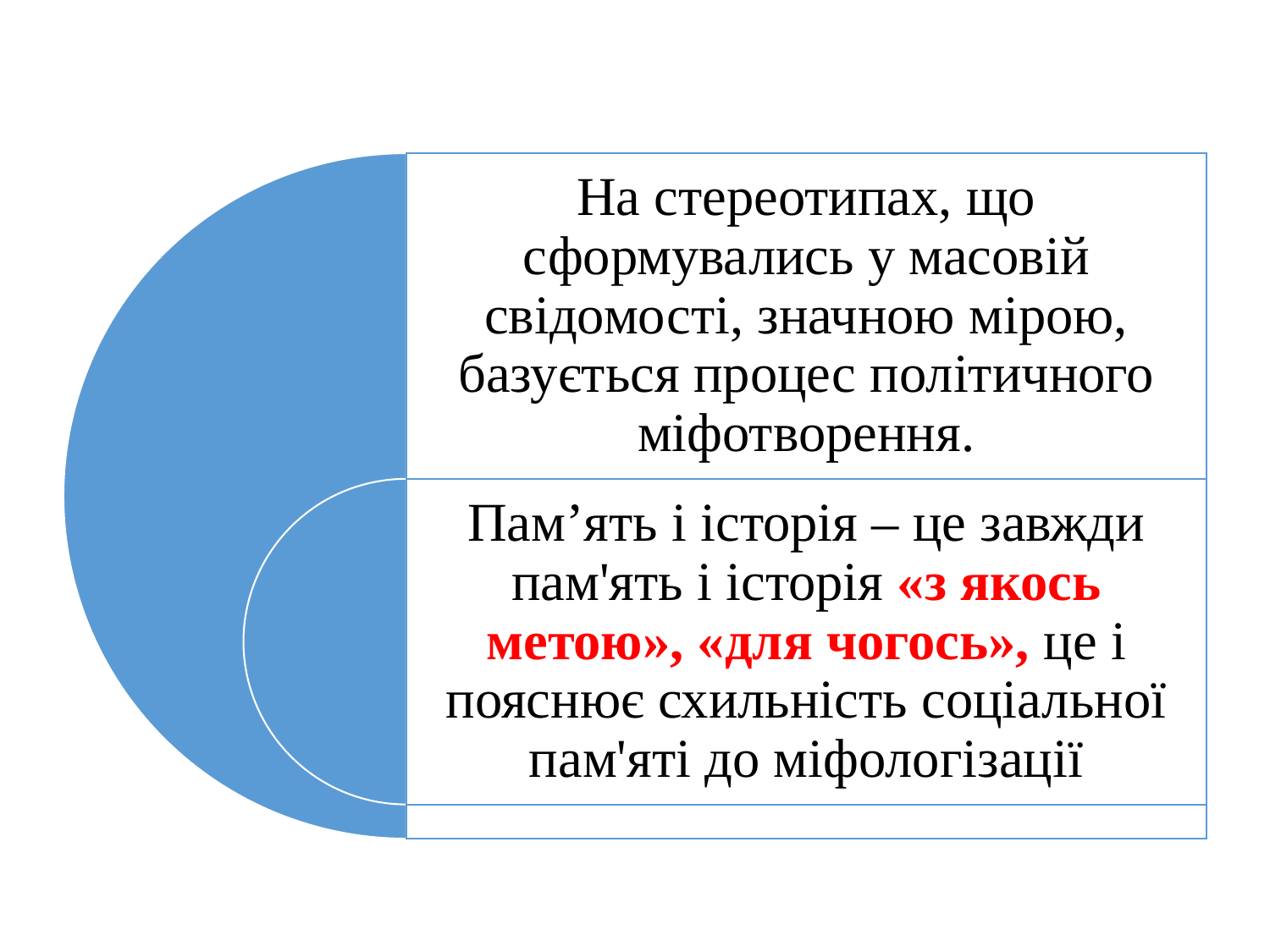

#
На стереотипах, що сформувались у масовій свідомості, значною мірою, базується процес політичного міфотворення.
Пам’ять і історія – це завжди пам'ять і історія «з якось метою», «для чогось», це і пояснює схильність соціальної пам'яті до міфологізації